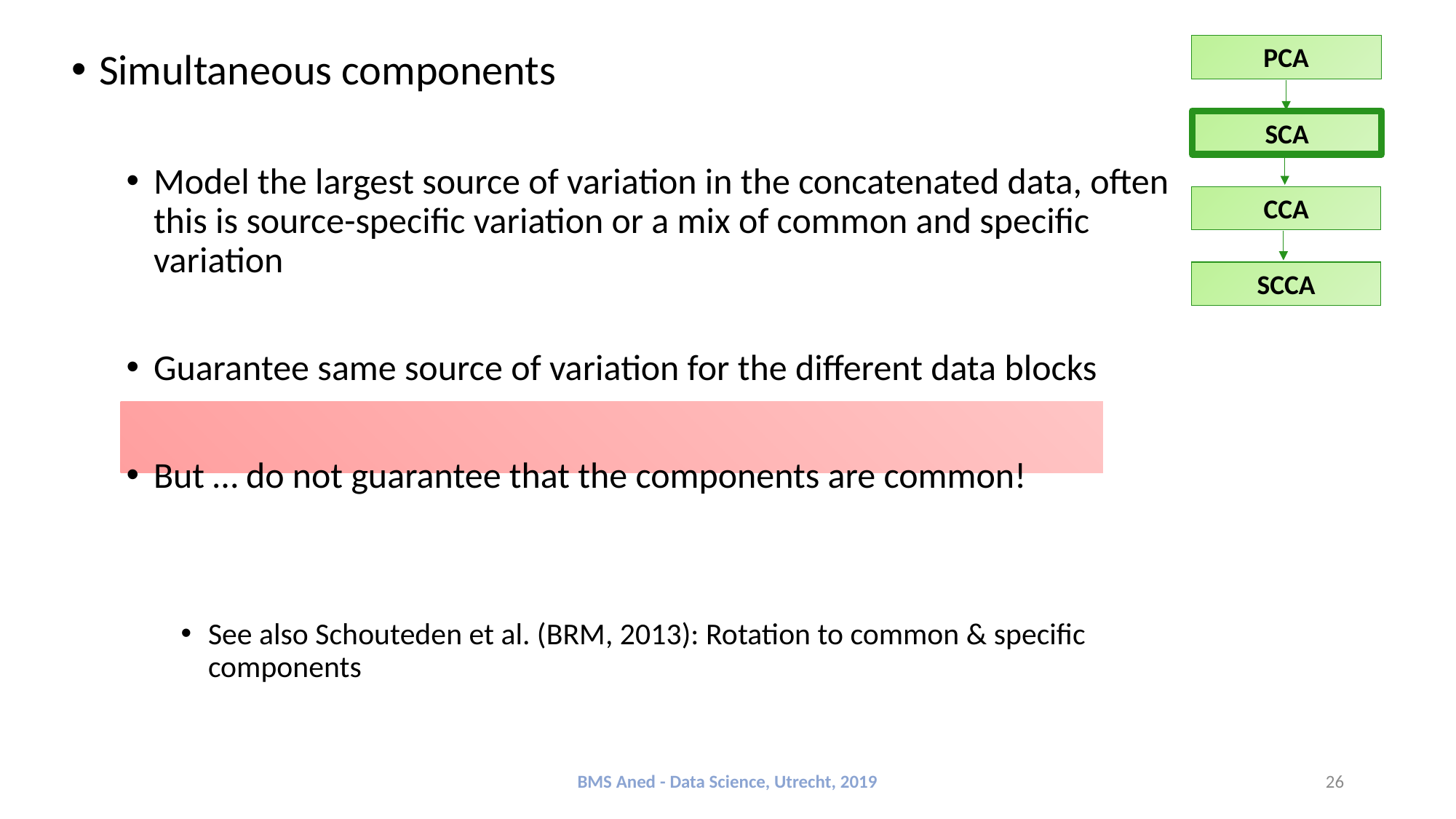

PCA
SCA
CCA
SCCA
Simultaneous components

Model the largest source of variation in the concatenated data, often this is source-specific variation or a mix of common and specific variation

Guarantee same source of variation for the different data blocks

But … do not guarantee that the components are common!

See also Schouteden et al. (BRM, 2013): Rotation to common & specific components

BMS Aned - Data Science, Utrecht, 2019
26